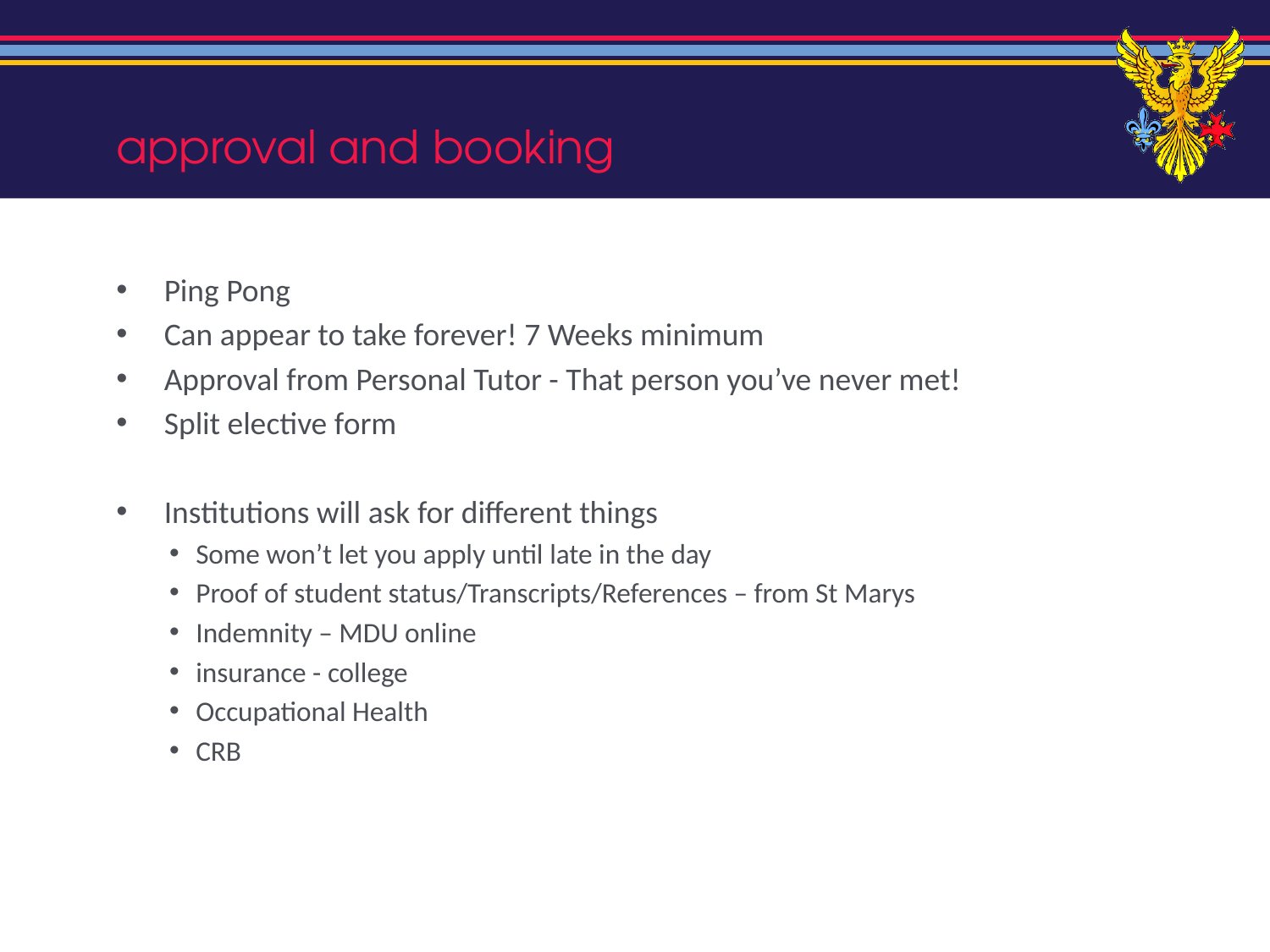

# approval and booking
Ping Pong
Can appear to take forever! 7 Weeks minimum
Approval from Personal Tutor - That person you’ve never met!
Split elective form

Institutions will ask for different things
Some won’t let you apply until late in the day
Proof of student status/Transcripts/References – from St Marys
Indemnity – MDU online
insurance - college
Occupational Health
CRB